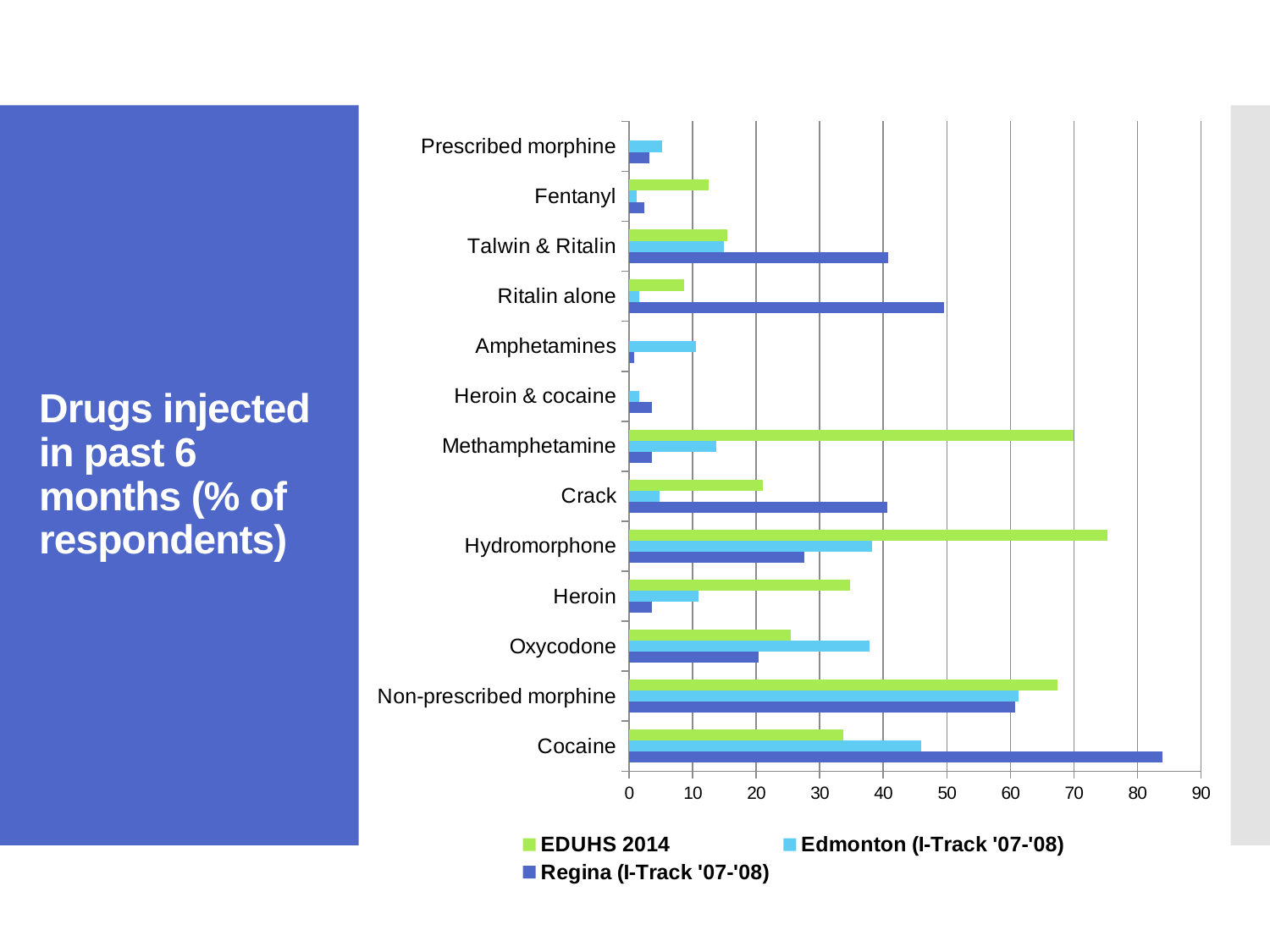

### Chart

| Category |  |  |  |
|---|---|---|---|
| Cocaine | 84.0 | 46.0 | 33.7 |
| Non-prescribed morphine | 60.8 | 61.3 | 67.4 |
| Oxycodone | 20.4 | 37.9 | 25.4 |
| Heroin | 3.6 | 10.9 | 34.8 |
| Hydromorphone | 27.6 | 38.3 | 75.3 |
| Crack | 40.7 | 4.8 | 21.1 |
| Methamphetamine | 3.6 | 13.7 | 69.9 |
| Heroin & cocaine | 3.6 | 1.6 | 0.0 |
| Amphetamines | 0.8 | 10.5 | 0.0 |
| Ritalin alone | 49.6 | 1.6 | 8.6 |
| Talwin & Ritalin | 40.8 | 14.9 | 15.4 |
| Fentanyl | 2.4 | 1.2 | 12.5 |
| Prescribed morphine | 3.2 | 5.2 | 0.0 |
# Drugs injected in past 6 months (% of respondents)